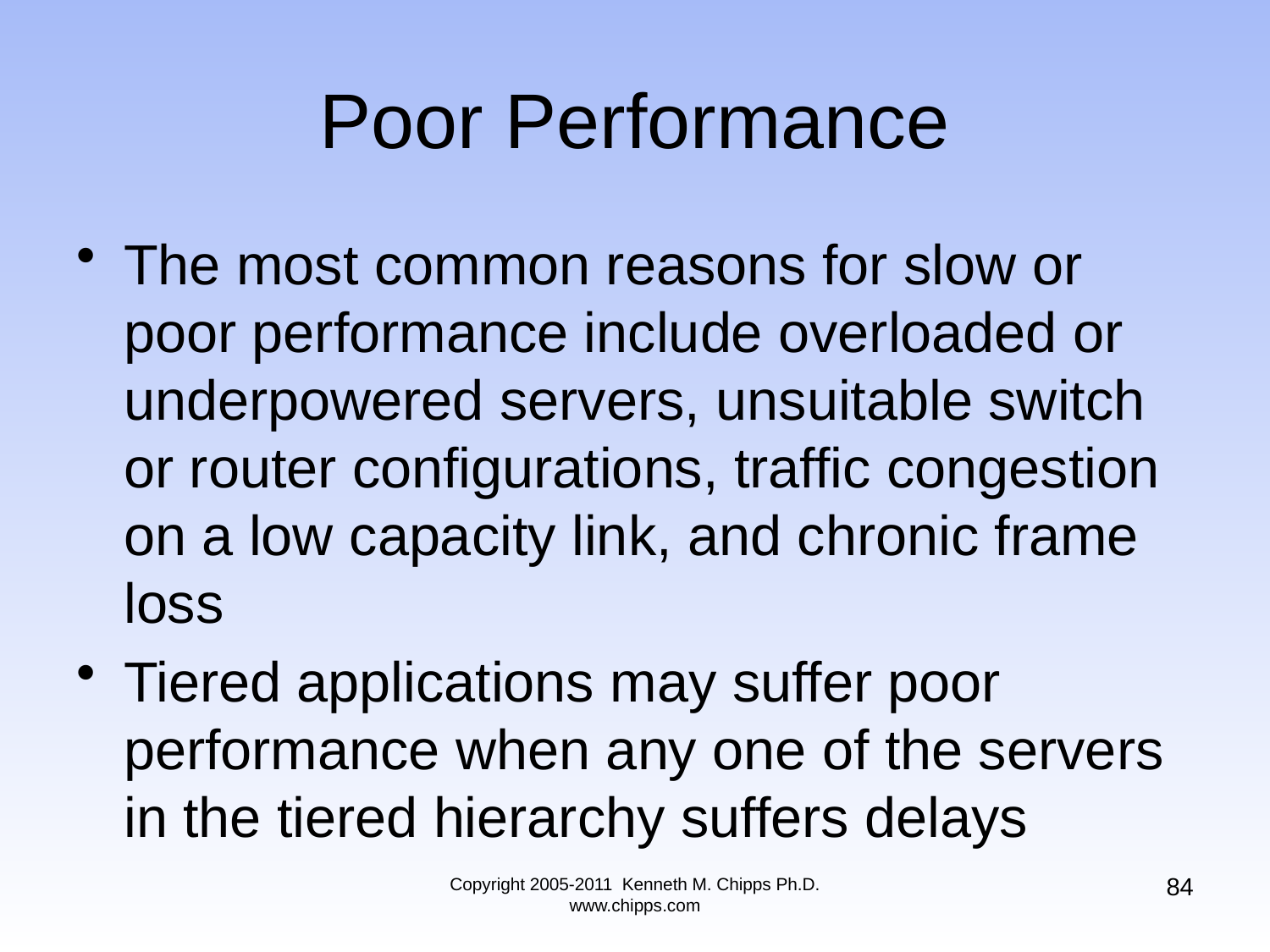

The most common reasons for slow or poor performance include overloaded or underpowered servers, unsuitable switch or router configurations, traffic congestion on a low capacity link, and chronic frame loss
Tiered applications may suffer poor performance when any one of the servers in the tiered hierarchy suffers delays
# Poor Performance
84
Copyright 2005-2011  Kenneth M. Chipps Ph.D. www.chipps.com